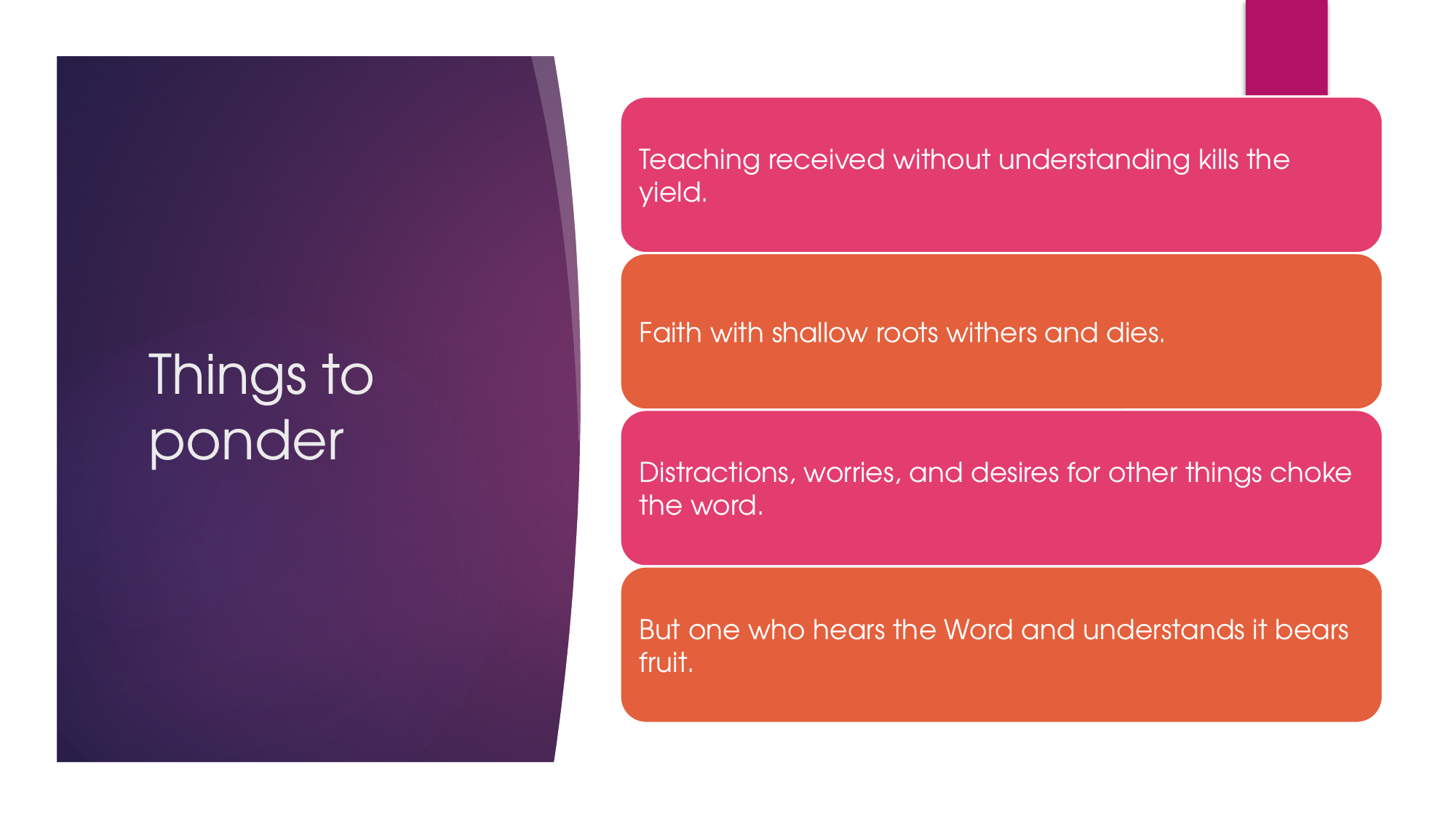

Teaching received without understanding kills the yield.
Faith with shallow roots withers and dies.
Distractions, worries, and desires for other things choke the word.
But one who hears the Word and understands it bears fruit.
# Things to ponder